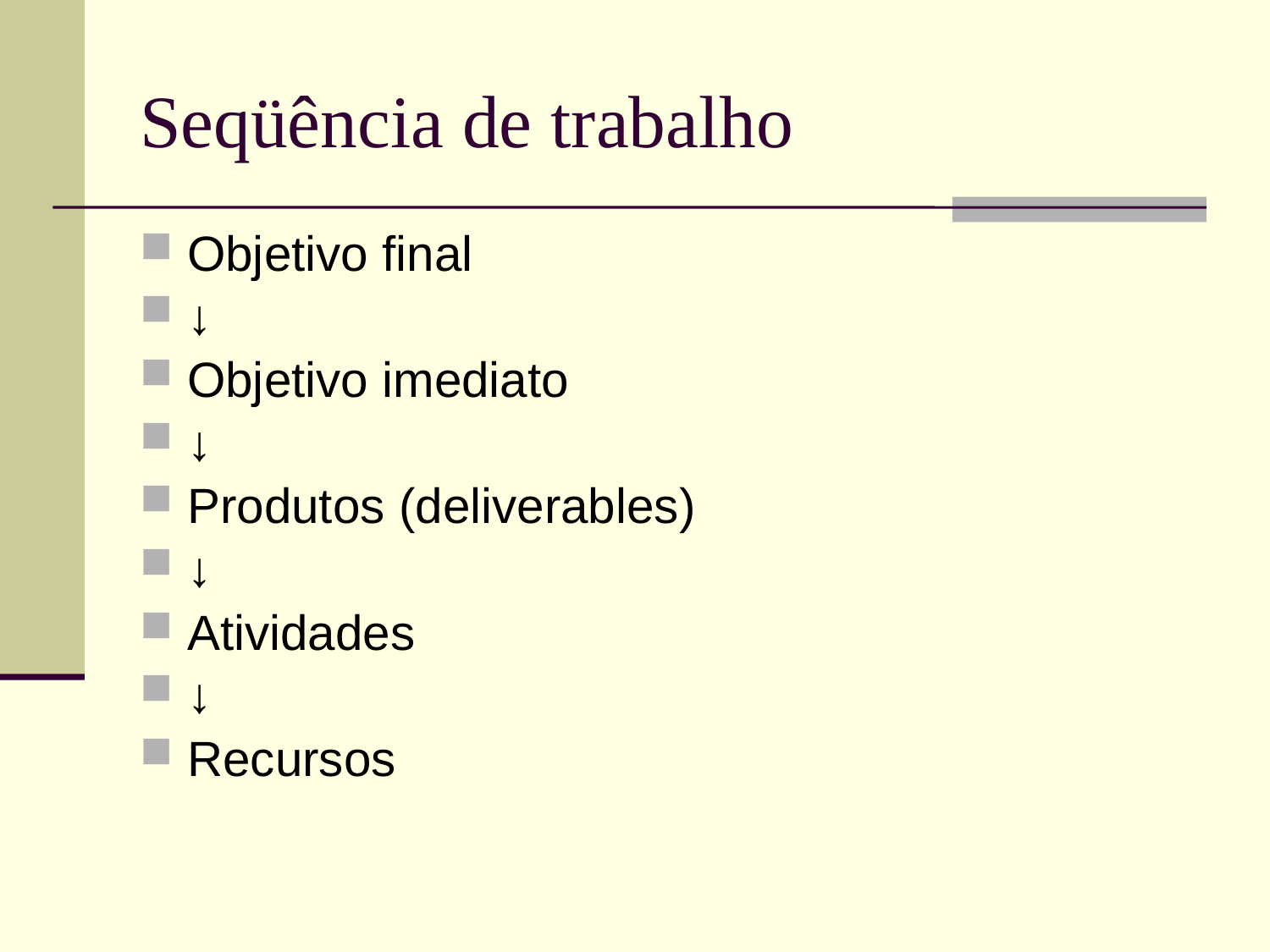

# Seqüência de trabalho
Objetivo final
↓
Objetivo imediato
↓
Produtos (deliverables)
↓
Atividades
↓
Recursos